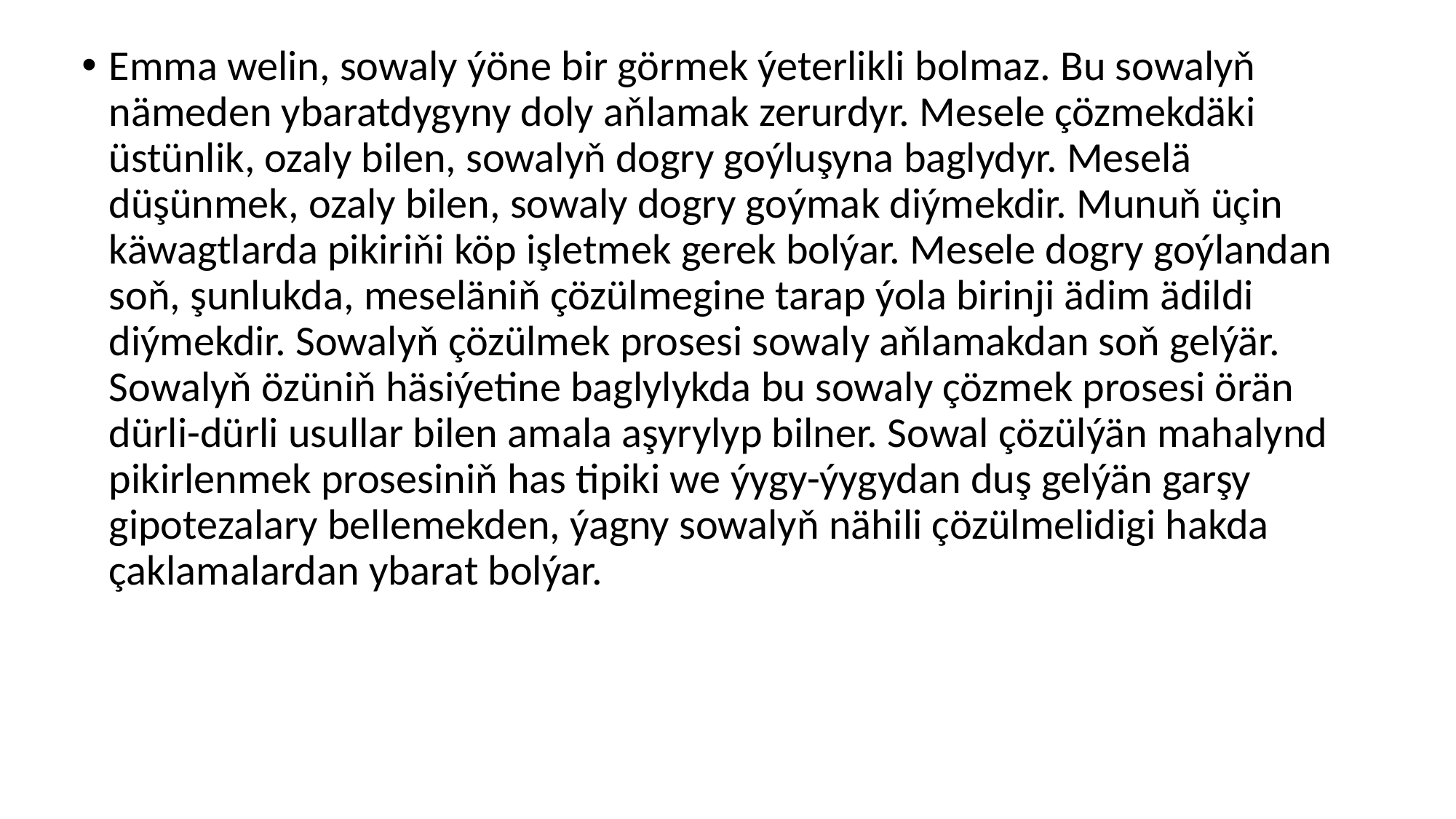

Emma welin, sowaly ýöne bir görmek ýeterlikli bolmaz. Bu sowalyň nämeden ybaratdygyny doly aňlamak zerurdyr. Mesele çözmekdäki üstünlik, ozaly bilen, sowalyň dogry goýluşyna baglydyr. Meselä düşünmek, ozaly bilen, sowaly dogry goýmak diýmekdir. Munuň üçin käwagtlarda pikiriňi köp işletmek gerek bolýar. Mesele dogry goýlandan soň, şunlukda, meseläniň çözülmegine tarap ýola birinji ädim ädildi diýmekdir. Sowalyň çözülmek prosesi sowaly aňlamakdan soň gelýär. Sowalyň özüniň häsiýetine baglylykda bu sowaly çözmek prosesi örän dürli-dürli usullar bilen amala aşyrylyp bilner. Sowal çözülýän mahalynd pikirlenmek prosesiniň has tipiki we ýygy-ýygydan duş gelýän garşy gipotezalary bellemekden, ýagny sowalyň nähili çözülmelidigi hakda çaklamalardan ybarat bolýar.